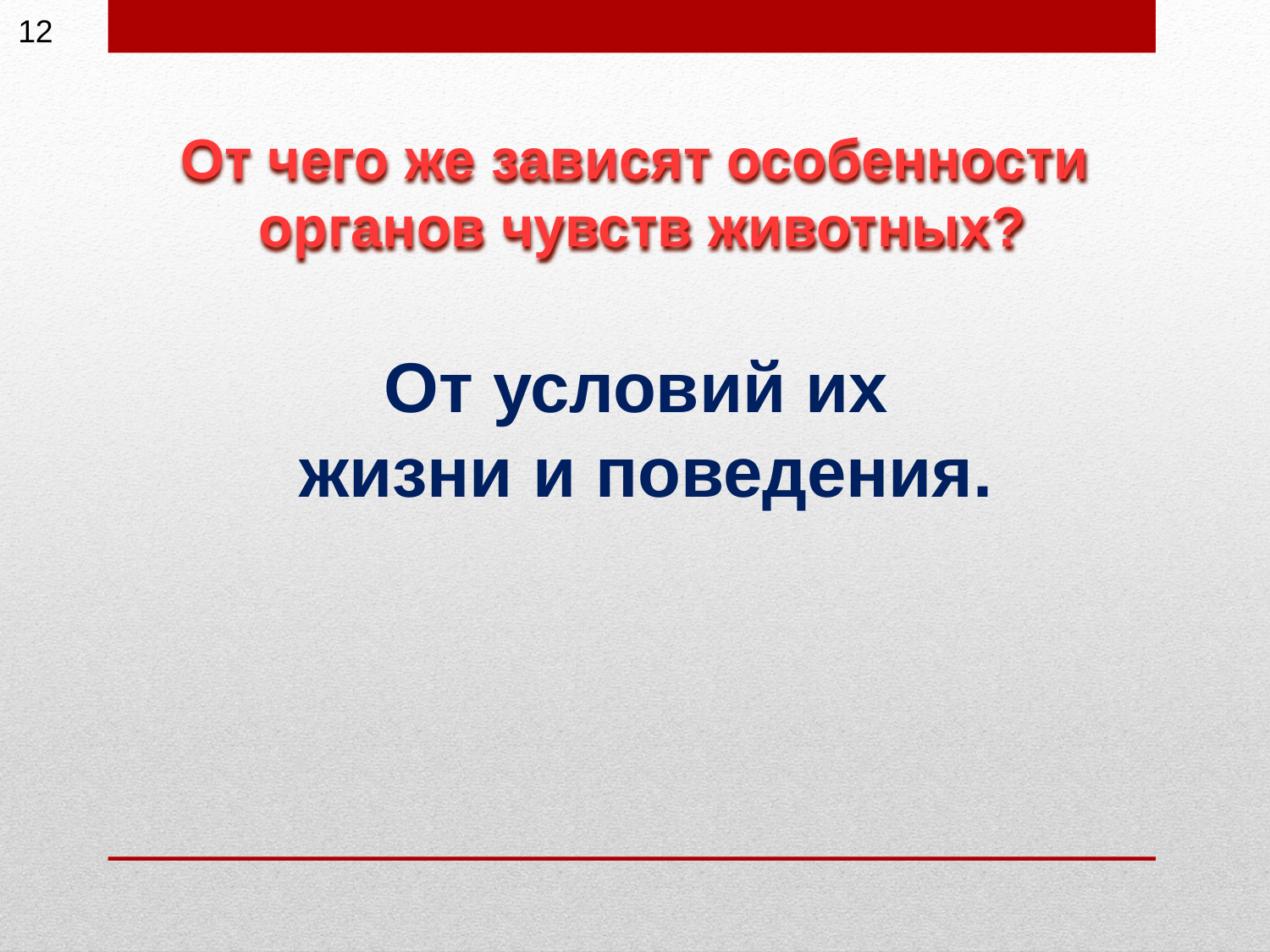

12
От чего же зависят особенности
органов чувств животных?
От условий их
жизни и поведения.